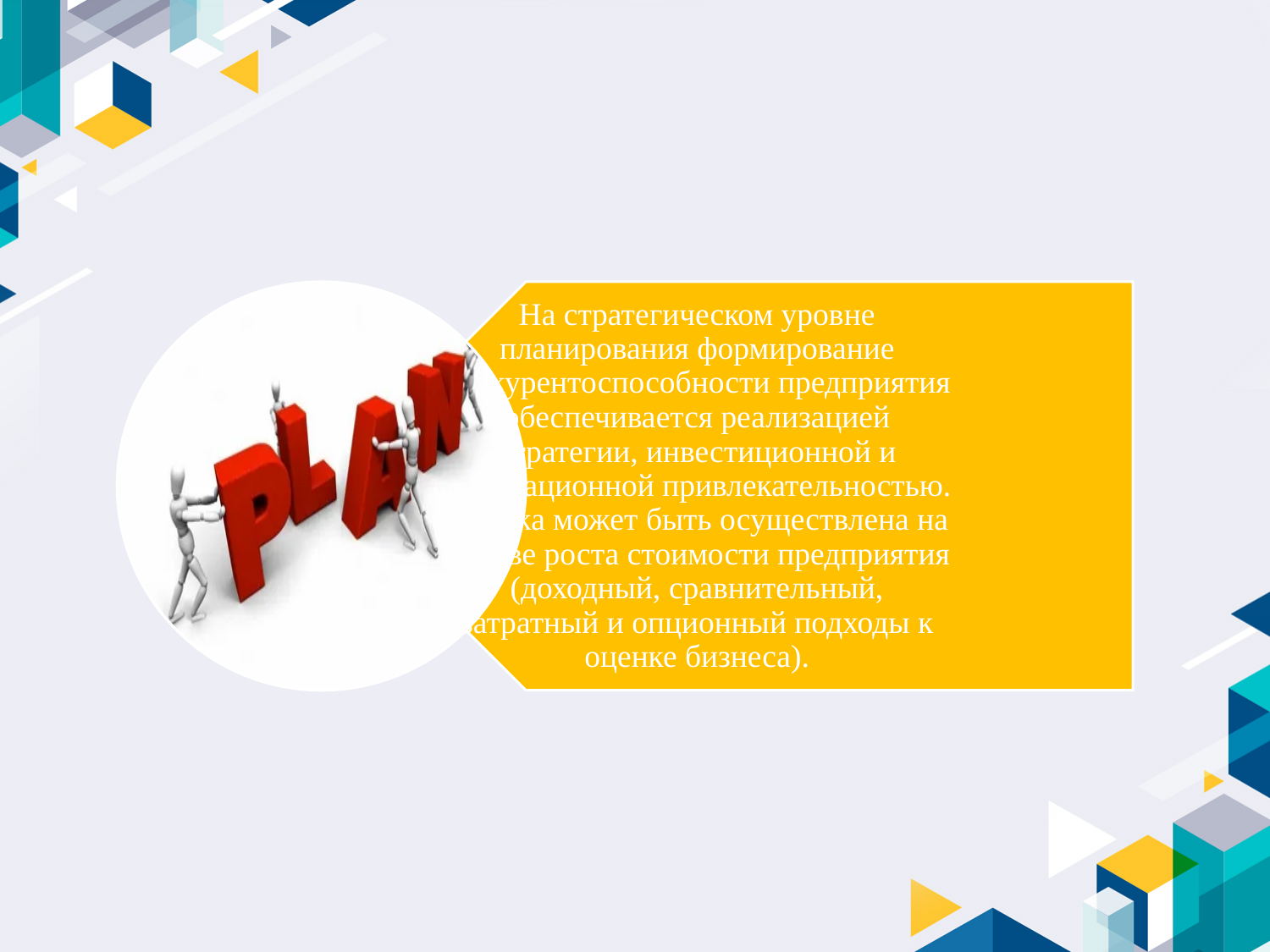

На стратегическом уровне планирования формирование конкурентоспособности предприятия обеспечивается реализацией стратегии, инвестиционной и инновационной привлекательностью. Оценка может быть осуществлена на основе роста стоимости предприятия (доходный, сравнительный, затратный и опционный подходы к оценке бизнеса).